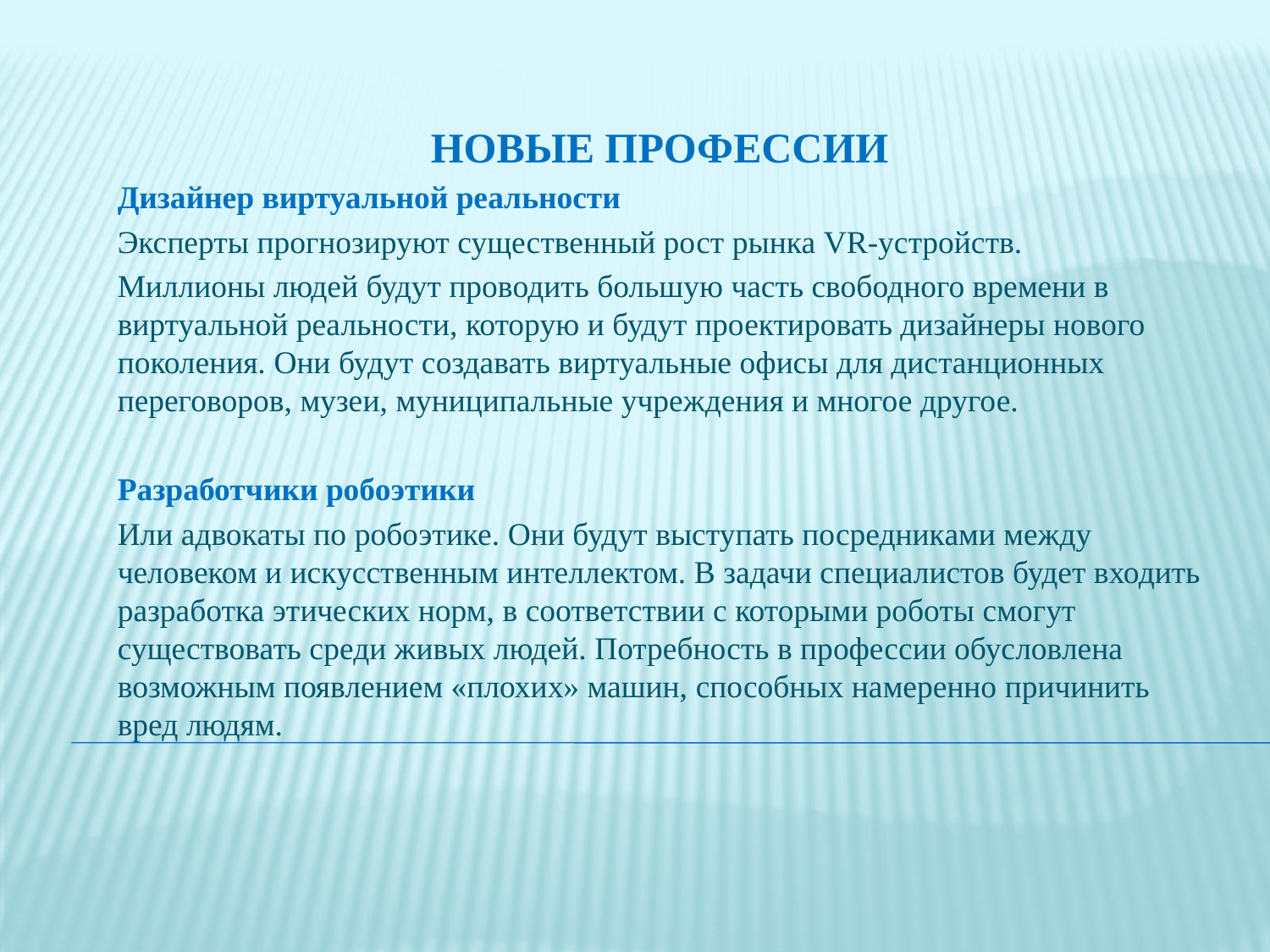

НОВЫЕ ПРОФЕССИИ
Дизайнер виртуальной реальности
Эксперты прогнозируют существенный рост рынка VR-устройств.
Миллионы людей будут проводить большую часть свободного времени в виртуальной реальности, которую и будут проектировать дизайнеры нового поколения. Они будут создавать виртуальные офисы для дистанционных переговоров, музеи, муниципальные учреждения и многое другое.

Разработчики робоэтики
Или адвокаты по робоэтике. Они будут выступать посредниками между человеком и искусственным интеллектом. В задачи специалистов будет входить разработка этических норм, в соответствии с которыми роботы смогут существовать среди живых людей. Потребность в профессии обусловлена возможным появлением «плохих» машин, способных намеренно причинить вред людям.